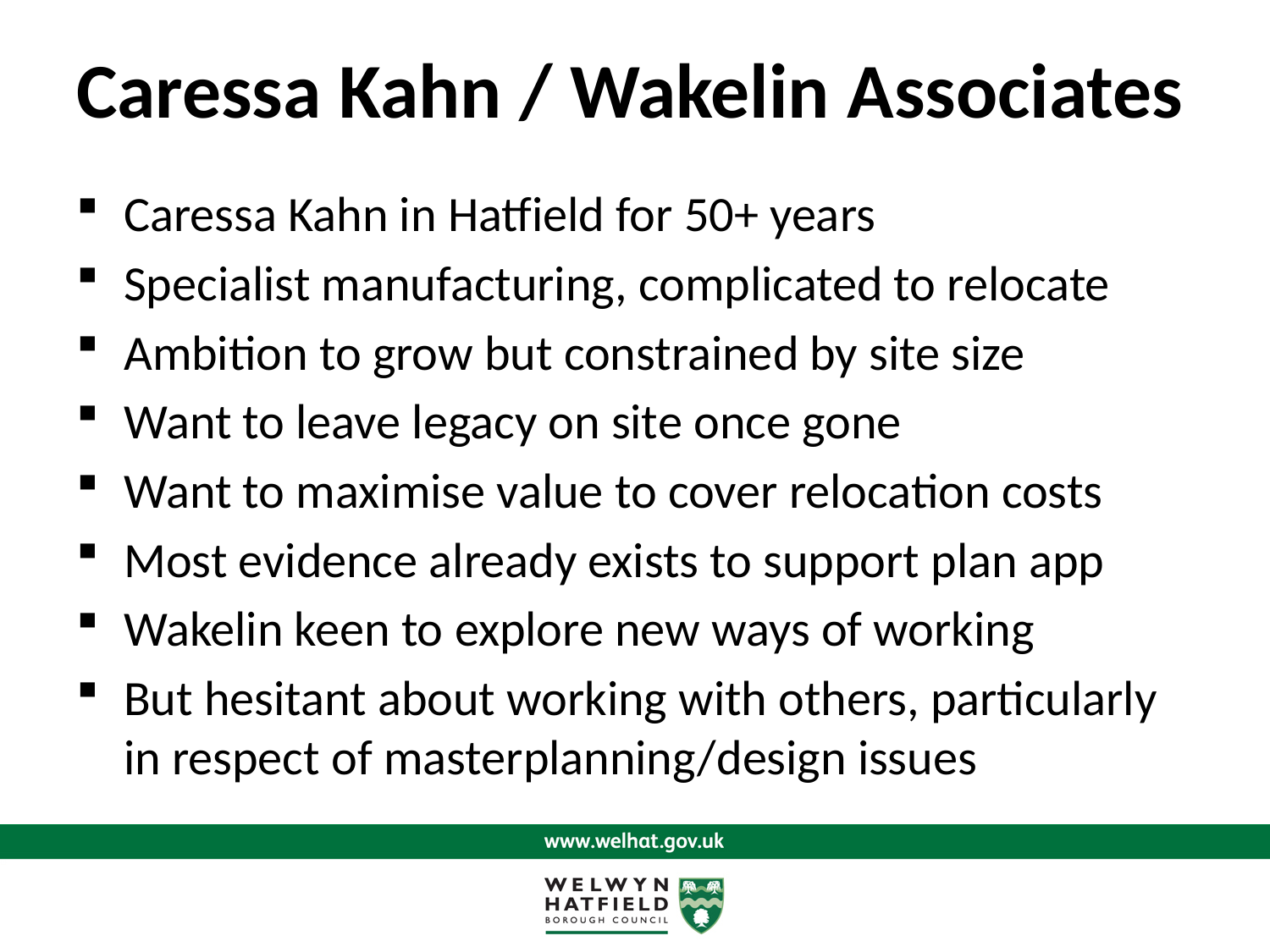

# Caressa Kahn / Wakelin Associates
Caressa Kahn in Hatfield for 50+ years
Specialist manufacturing, complicated to relocate
Ambition to grow but constrained by site size
Want to leave legacy on site once gone
Want to maximise value to cover relocation costs
Most evidence already exists to support plan app
Wakelin keen to explore new ways of working
But hesitant about working with others, particularly in respect of masterplanning/design issues